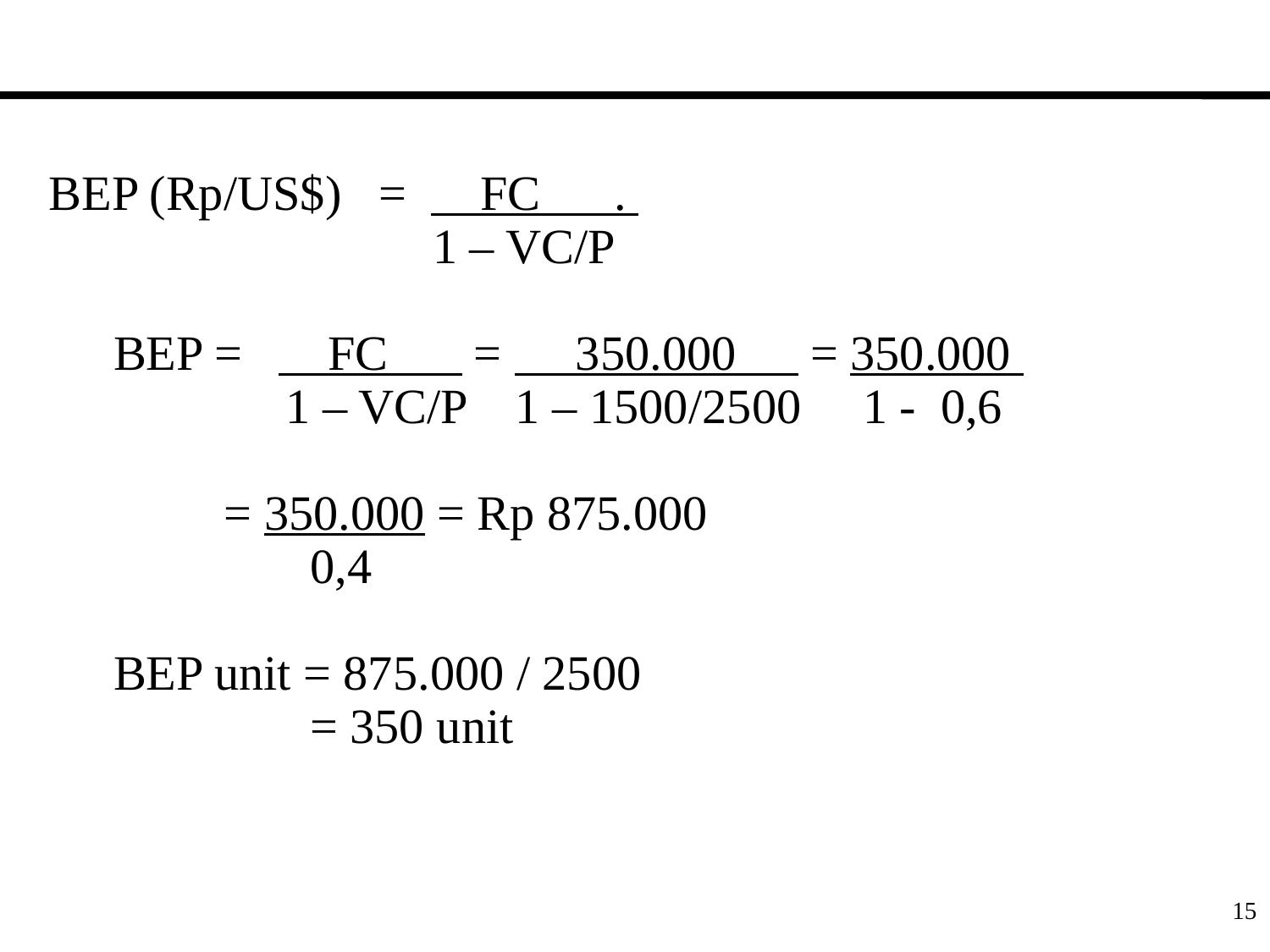

BEP (Rp/US$)   =      FC      .
                          1 – VC/P

BEP =       FC       =      350.000      = 350.000
              1 – VC/P    1 – 1500/2500     1 -  0,6

         = 350.000 = Rp 875.000
                0,4

BEP unit = 875.000 / 2500
                = 350 unit

15